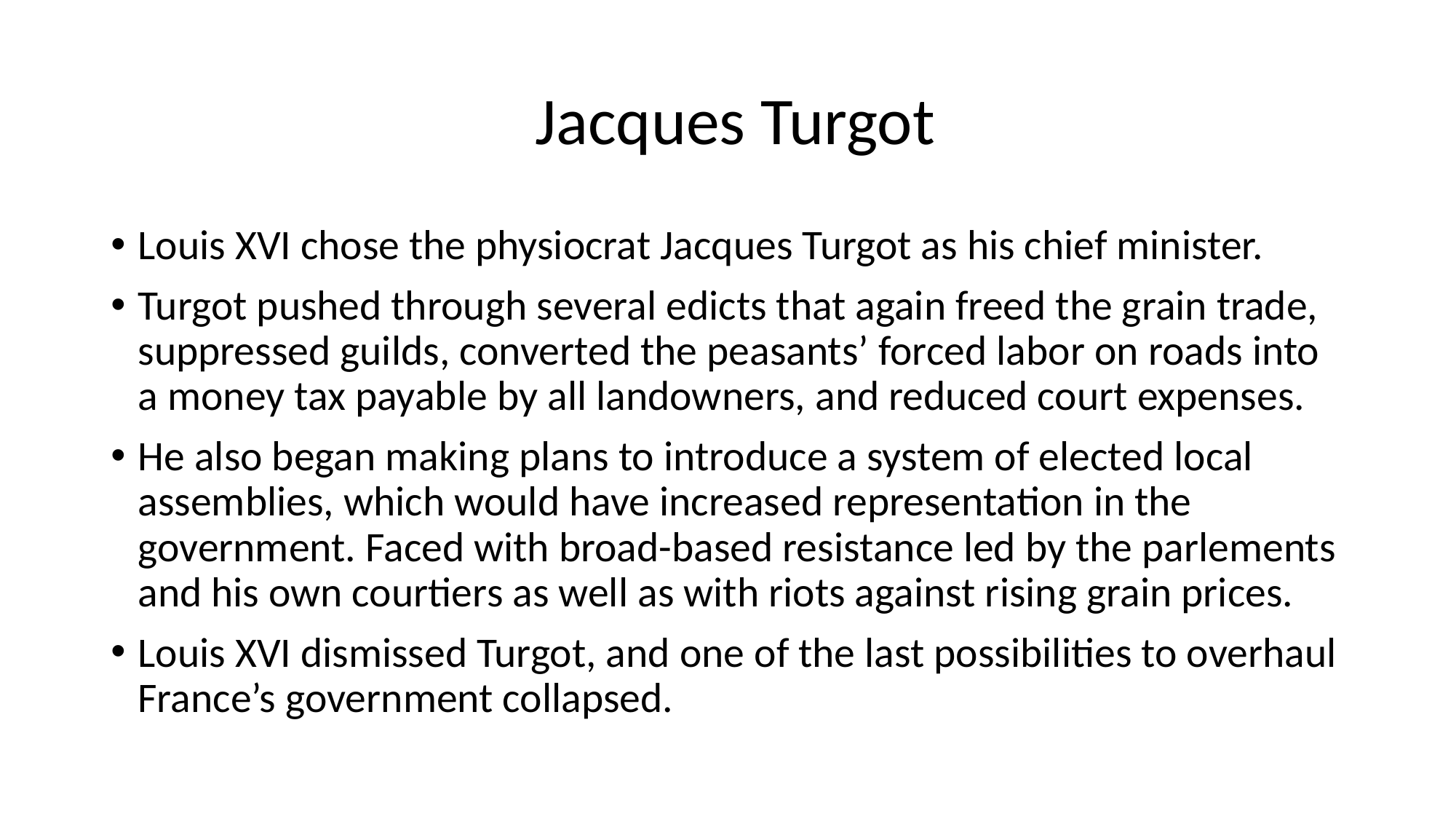

# Jacques Turgot
Louis XVI chose the physiocrat Jacques Turgot as his chief minister.
Turgot pushed through several edicts that again freed the grain trade, suppressed guilds, converted the peasants’ forced labor on roads into a money tax payable by all landowners, and reduced court expenses.
He also began making plans to introduce a system of elected local assemblies, which would have increased representation in the government. Faced with broad-based resistance led by the parlements and his own courtiers as well as with riots against rising grain prices.
Louis XVI dismissed Turgot, and one of the last possibilities to overhaul France’s government collapsed.